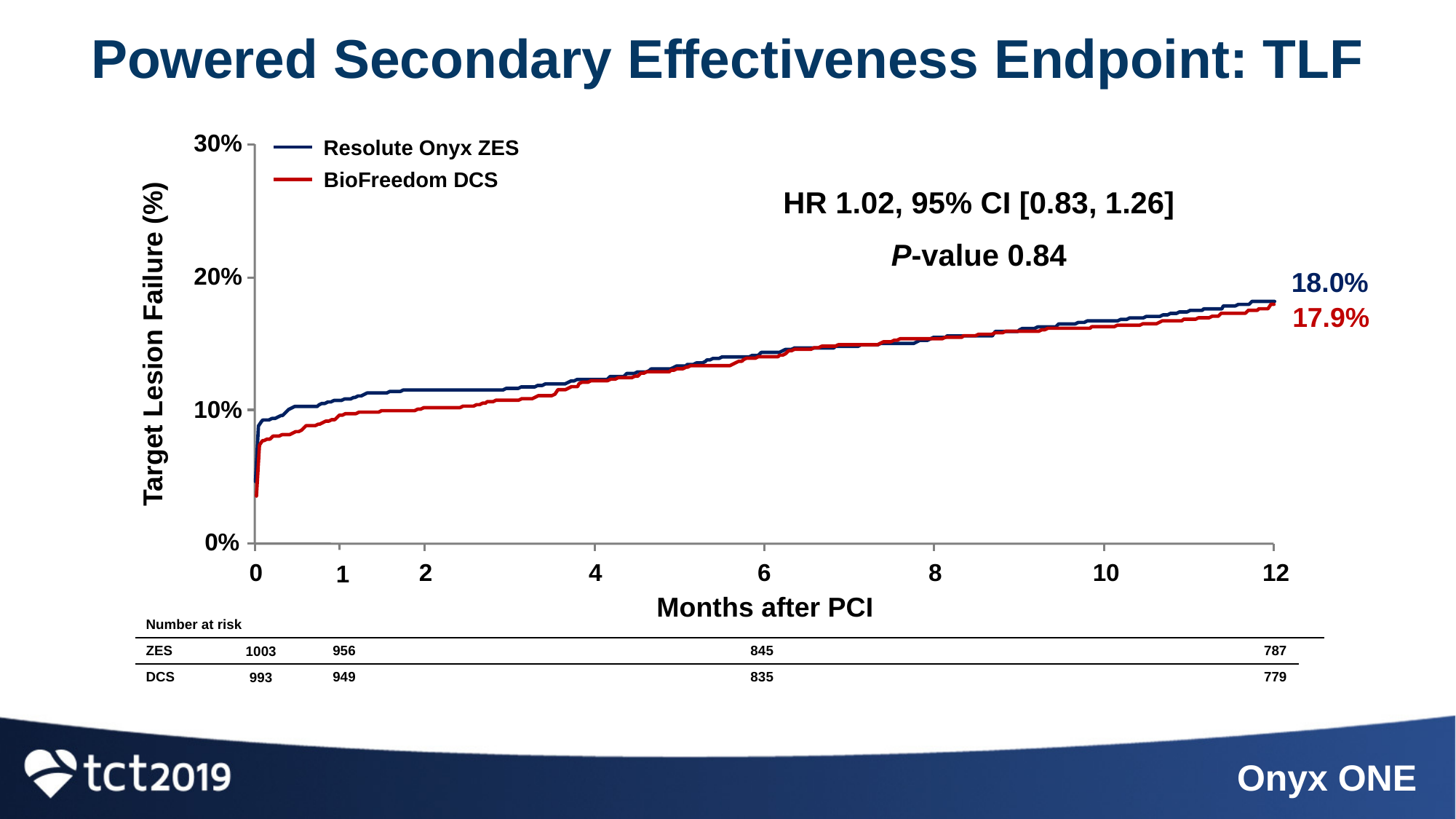

# Powered Secondary Effectiveness Endpoint: TLF
30%
Resolute Onyx ZES
BioFreedom DCS

HR 1.02, 95% CI [0.83, 1.26]
P-value 0.84
Target Lesion Failure (%)
20%
18.0%

17.9%

10%

0%

6
0
2
4
8
10
12
1
Months after PCI
| Number at risk |  |  |  |  |  |  |  |  |  |  |  |  |  |
| --- | --- | --- | --- | --- | --- | --- | --- | --- | --- | --- | --- | --- | --- |
| ZES | 1003 | 956 |  |  |  |  | 845 |  |  |  |  | 787 |  |
| DCS | 993 | 949 |  |  |  |  | 835 |  |  |  |  | 779 |  |